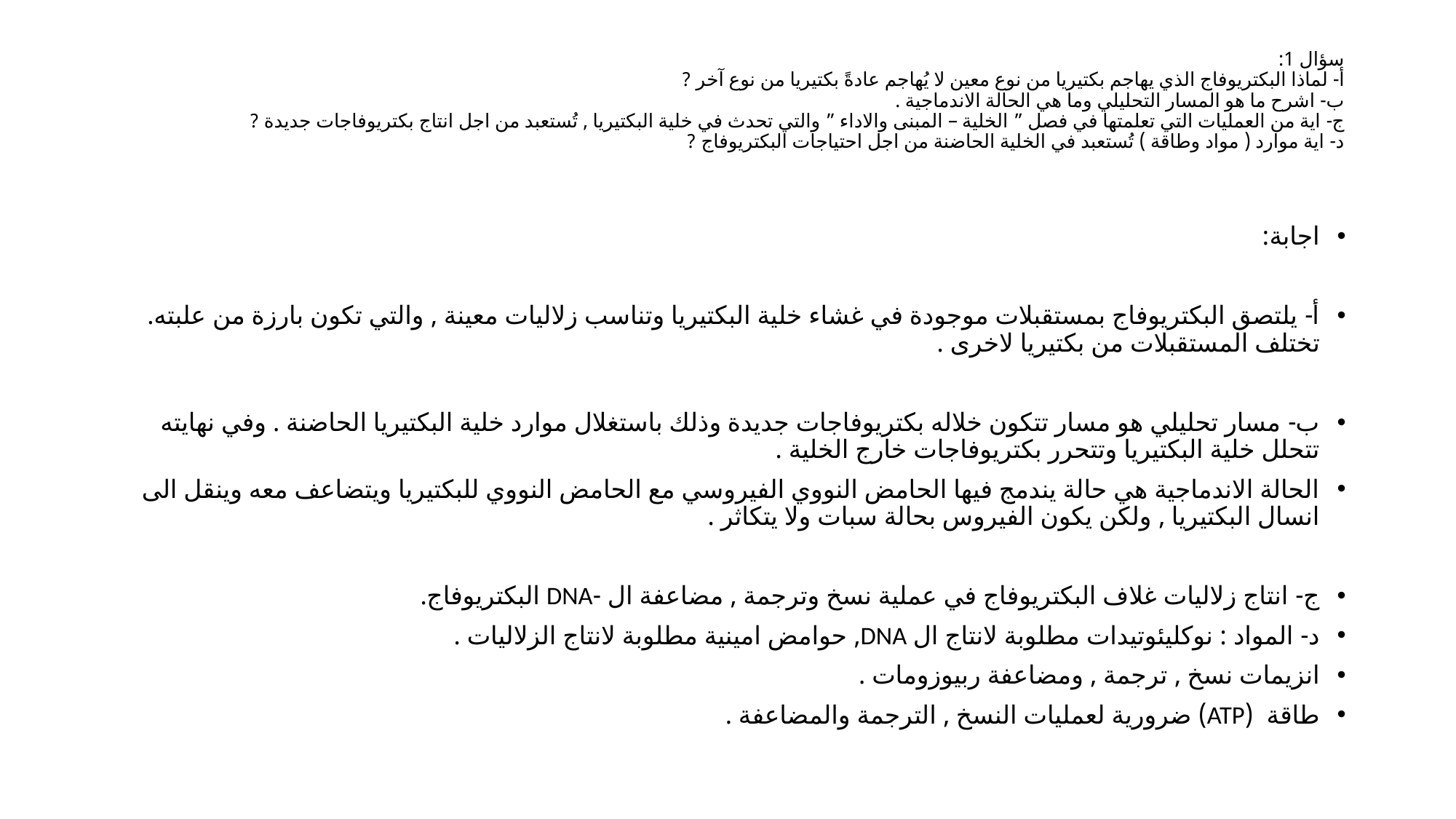

# سؤال 1:  أ- لماذا البكتريوفاج الذي يهاجم بكتيريا من نوع معين لا يُهاجم عادةً بكتيريا من نوع آخر ? ب- اشرح ما هو المسار التحليلي وما هي الحالة الاندماجية . ج- اية من العمليات التي تعلمتها في فصل ” الخلية – المبنى والاداء ” والتي تحدث في خلية البكتيريا , تُستعبد من اجل انتاج بكتريوفاجات جديدة ? د- اية موارد ( مواد وطاقة ) تُستعبد في الخلية الحاضنة من اجل احتياجات البكتريوفاج ?
اجابة:

أ- يلتصق البكتريوفاج بمستقبلات موجودة في غشاء خلية البكتيريا وتناسب زلاليات معينة , والتي تكون بارزة من علبته. تختلف المستقبلات من بكتيريا لاخرى .

ب- مسار تحليلي هو مسار تتكون خلاله بكتريوفاجات جديدة وذلك باستغلال موارد خلية البكتيريا الحاضنة . وفي نهايته تتحلل خلية البكتيريا وتتحرر بكتريوفاجات خارج الخلية .
الحالة الاندماجية هي حالة يندمج فيها الحامض النووي الفيروسي مع الحامض النووي للبكتيريا ويتضاعف معه وينقل الى انسال البكتيريا , ولكن يكون الفيروس بحالة سبات ولا يتكاثر .

ج- انتاج زلاليات غلاف البكتريوفاج في عملية نسخ وترجمة , مضاعفة ال -DNA البكتريوفاج.
د- المواد : نوكليئوتيدات مطلوبة لانتاج ال DNA, حوامض امينية مطلوبة لانتاج الزلاليات .
انزيمات نسخ , ترجمة , ومضاعفة ربيوزومات .
طاقة  (ATP) ضرورية لعمليات النسخ , الترجمة والمضاعفة .